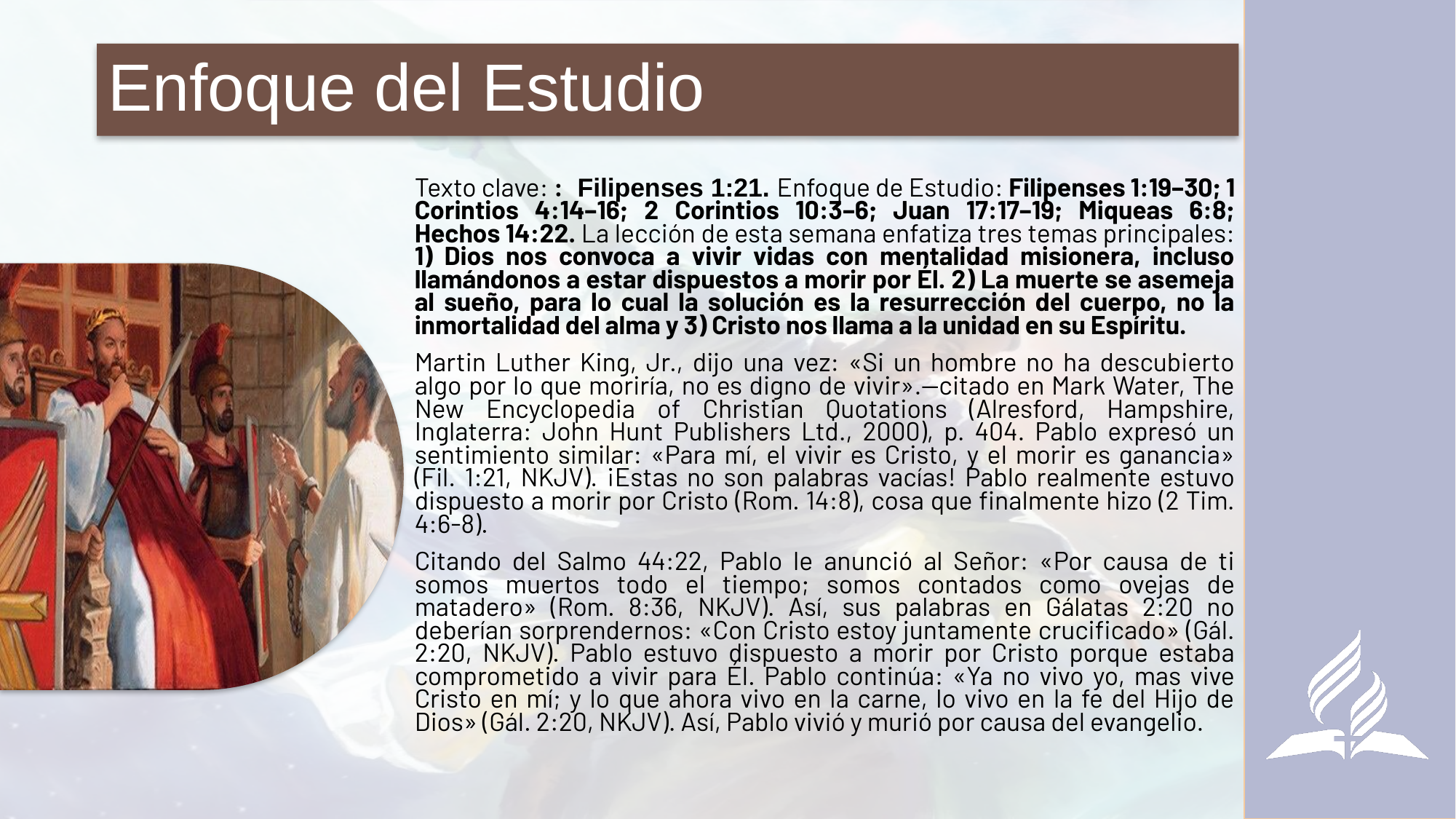

# Enfoque del Estudio
Texto clave: :  Filipenses 1:21. Enfoque de Estudio: Filipenses 1:19–30; 1 Corintios 4:14–16; 2 Corintios 10:3–6; Juan 17:17–19; Miqueas 6:8; Hechos 14:22. La lección de esta semana enfatiza tres temas principales: 1) Dios nos convoca a vivir vidas con mentalidad misionera, incluso llamándonos a estar dispuestos a morir por Él. 2) La muerte se asemeja al sueño, para lo cual la solución es la resurrección del cuerpo, no la inmortalidad del alma y 3) Cristo nos llama a la unidad en su Espíritu.
Martin Luther King, Jr., dijo una vez: «Si un hombre no ha descubierto algo por lo que moriría, no es digno de vivir».—citado en Mark Water, The New Encyclopedia of Christian Quotations (Alresford, Hampshire, Inglaterra: John Hunt Publishers Ltd., 2000), p. 404. Pablo expresó un sentimiento similar: «Para mí, el vivir es Cristo, y el morir es ganancia» (Fil. 1:21, NKJV). ¡Estas no son palabras vacías! Pablo realmente estuvo dispuesto a morir por Cristo (Rom. 14:8), cosa que finalmente hizo (2 Tim. 4:6-8).
Citando del Salmo 44:22, Pablo le anunció al Señor: «Por causa de ti somos muertos todo el tiempo; somos contados como ovejas de matadero» (Rom. 8:36, NKJV). Así, sus palabras en Gálatas 2:20 no deberían sorprendernos: «Con Cristo estoy juntamente crucificado» (Gál. 2:20, NKJV). Pablo estuvo dispuesto a morir por Cristo porque estaba comprometido a vivir para Él. Pablo continúa: «Ya no vivo yo, mas vive Cristo en mí; y lo que ahora vivo en la carne, lo vivo en la fe del Hijo de Dios» (Gál. 2:20, NKJV). Así, Pablo vivió y murió por causa del evangelio.